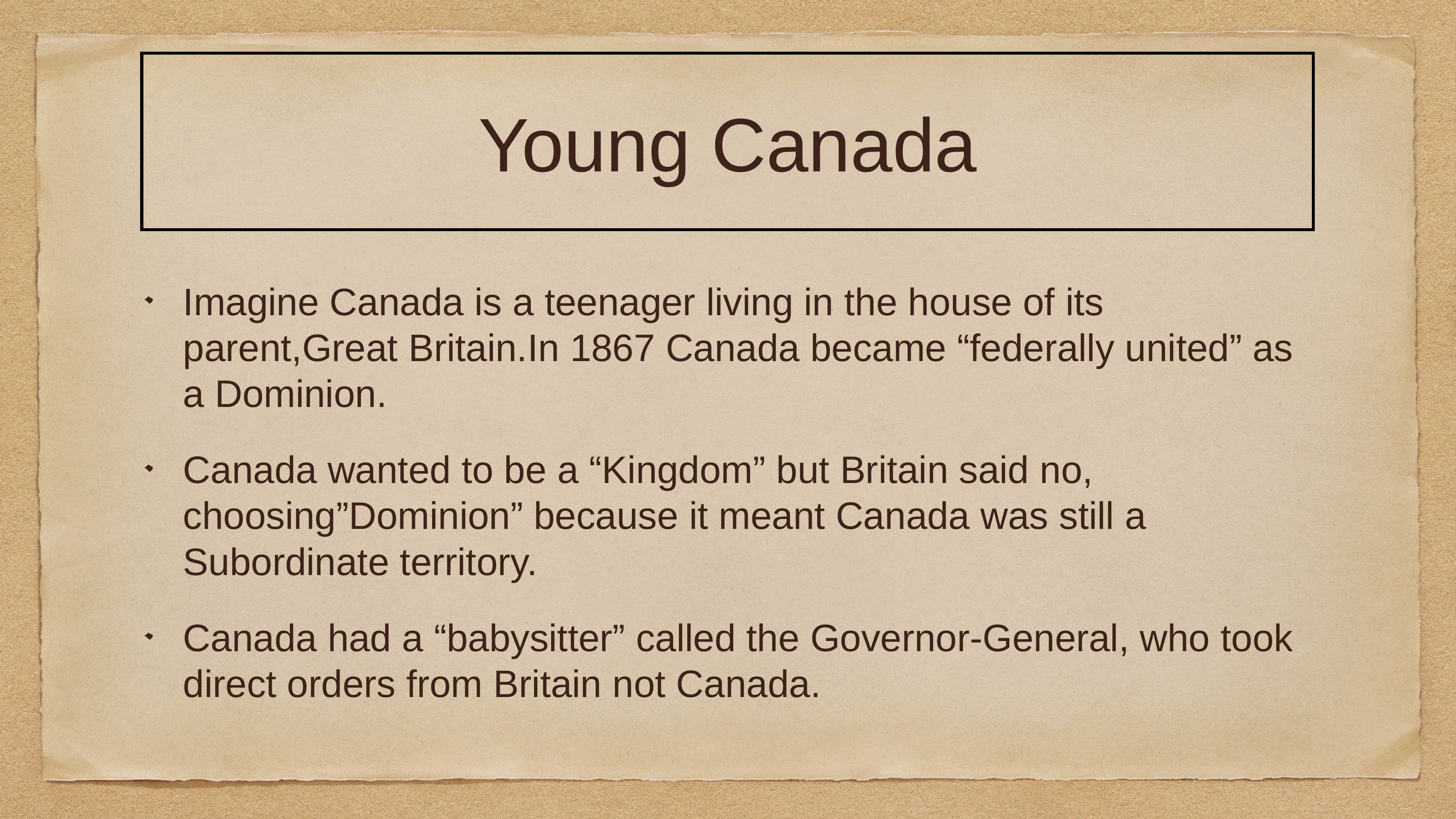

# Young Canada
Imagine Canada is a teenager living in the house of its parent,Great Britain.In 1867 Canada became “federally united” as a Dominion.
Canada wanted to be a “Kingdom” but Britain said no, choosing”Dominion” because it meant Canada was still a Subordinate territory.
Canada had a “babysitter” called the Governor-General, who took direct orders from Britain not Canada.